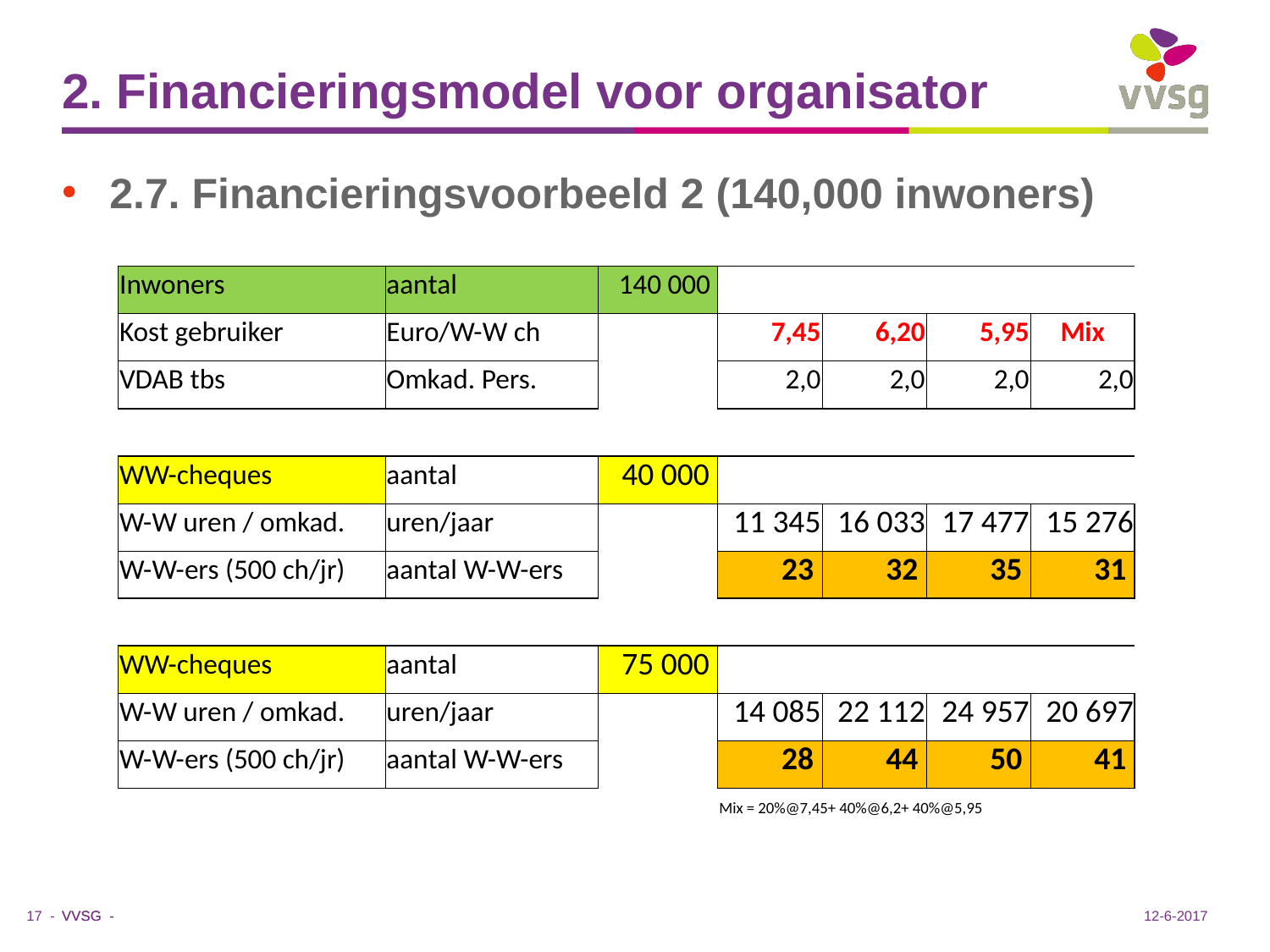

# 2. Financieringsmodel voor organisator
2.7. Financieringsvoorbeeld 2 (140,000 inwoners)

| Inwoners | aantal | 140 000 |  |  |  |  |
| --- | --- | --- | --- | --- | --- | --- |
| Kost gebruiker | Euro/W-W ch |  | 7,45 | 6,20 | 5,95 | Mix |
| VDAB tbs | Omkad. Pers. |  | 2,0 | 2,0 | 2,0 | 2,0 |
|  |  |  |  |  |  |  |
| WW-cheques | aantal | 40 000 |  |  |  |  |
| W-W uren / omkad. | uren/jaar |  | 11 345 | 16 033 | 17 477 | 15 276 |
| W-W-ers (500 ch/jr) | aantal W-W-ers |  | 23 | 32 | 35 | 31 |
|  |  |  |  |  |  |  |
| WW-cheques | aantal | 75 000 |  |  |  |  |
| W-W uren / omkad. | uren/jaar |  | 14 085 | 22 112 | 24 957 | 20 697 |
| W-W-ers (500 ch/jr) | aantal W-W-ers |  | 28 | 44 | 50 | 41 |
|  |  |  | Mix = 20%@7,45+ 40%@6,2+ 40%@5,95 |  |  |  |

12-6-2017
17  -